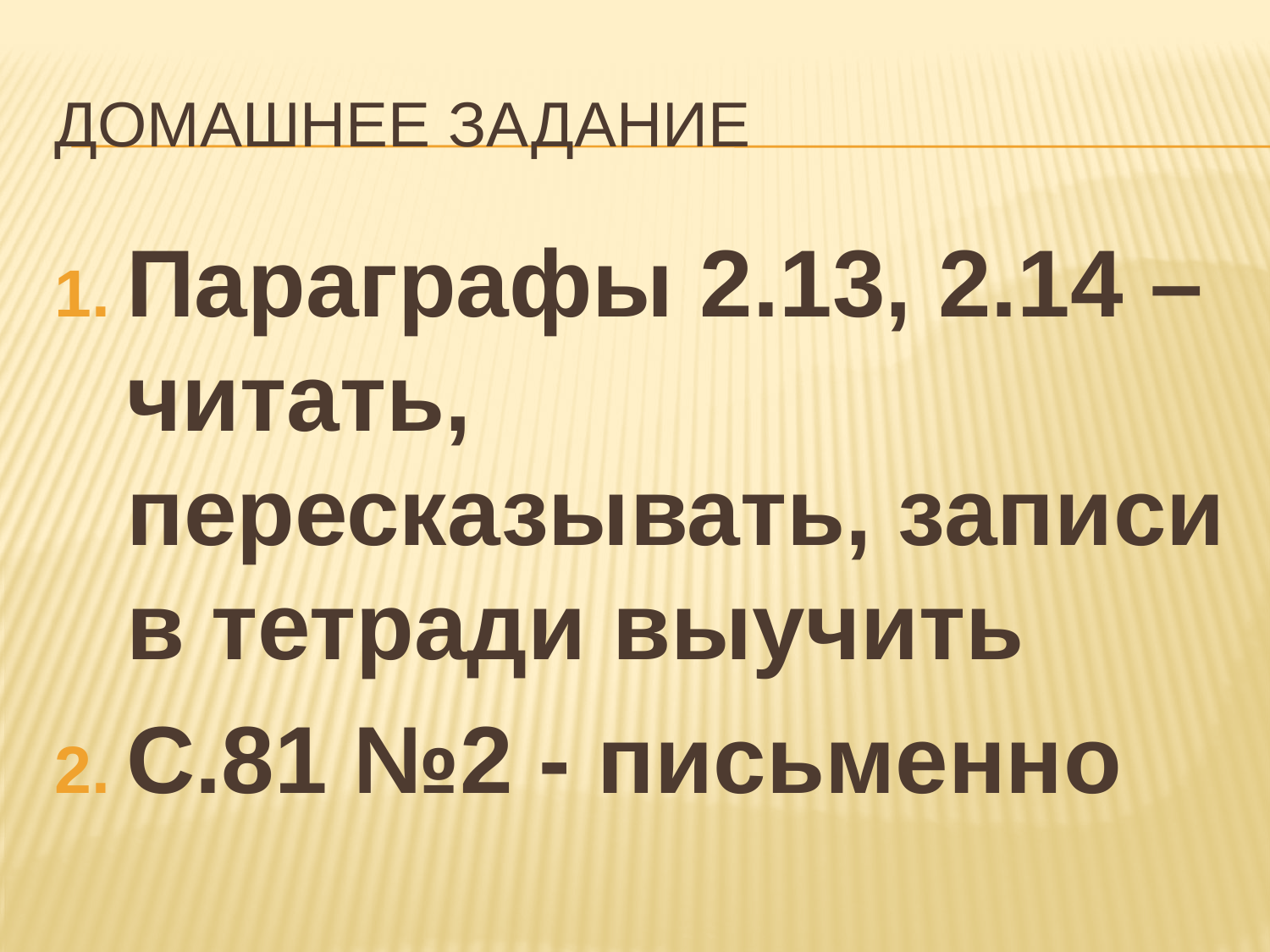

# Домашнее задание
Параграфы 2.13, 2.14 – читать, пересказывать, записи в тетради выучить
С.81 №2 - письменно